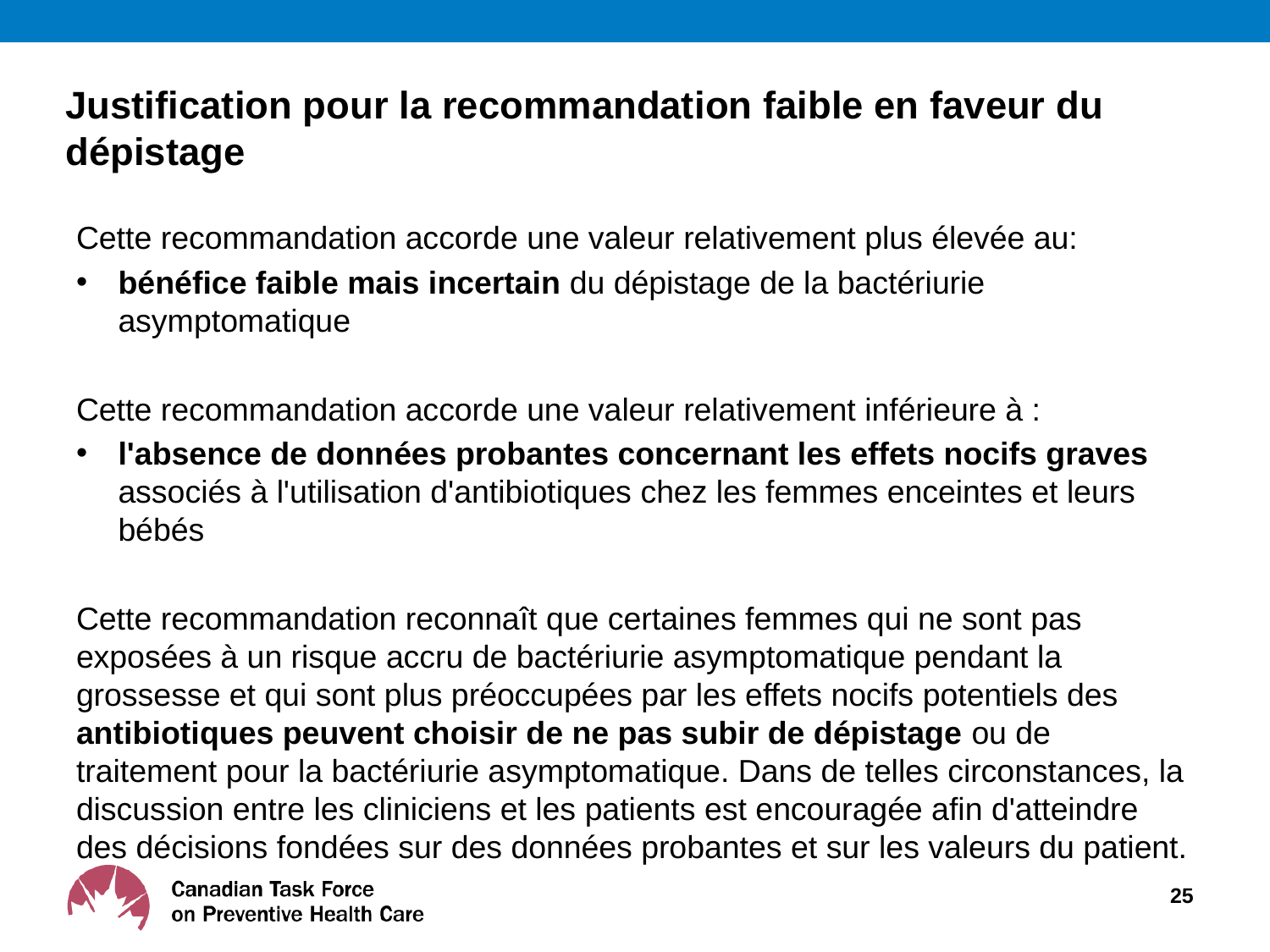

# Justification pour la recommandation faible en faveur du dépistage
Cette recommandation accorde une valeur relativement plus élevée au:
bénéfice faible mais incertain du dépistage de la bactériurie asymptomatique

Cette recommandation accorde une valeur relativement inférieure à :
l'absence de données probantes concernant les effets nocifs graves associés à l'utilisation d'antibiotiques chez les femmes enceintes et leurs bébés

Cette recommandation reconnaît que certaines femmes qui ne sont pas exposées à un risque accru de bactériurie asymptomatique pendant la grossesse et qui sont plus préoccupées par les effets nocifs potentiels des antibiotiques peuvent choisir de ne pas subir de dépistage ou de traitement pour la bactériurie asymptomatique. Dans de telles circonstances, la discussion entre les cliniciens et les patients est encouragée afin d'atteindre des décisions fondées sur des données probantes et sur les valeurs du patient.

25